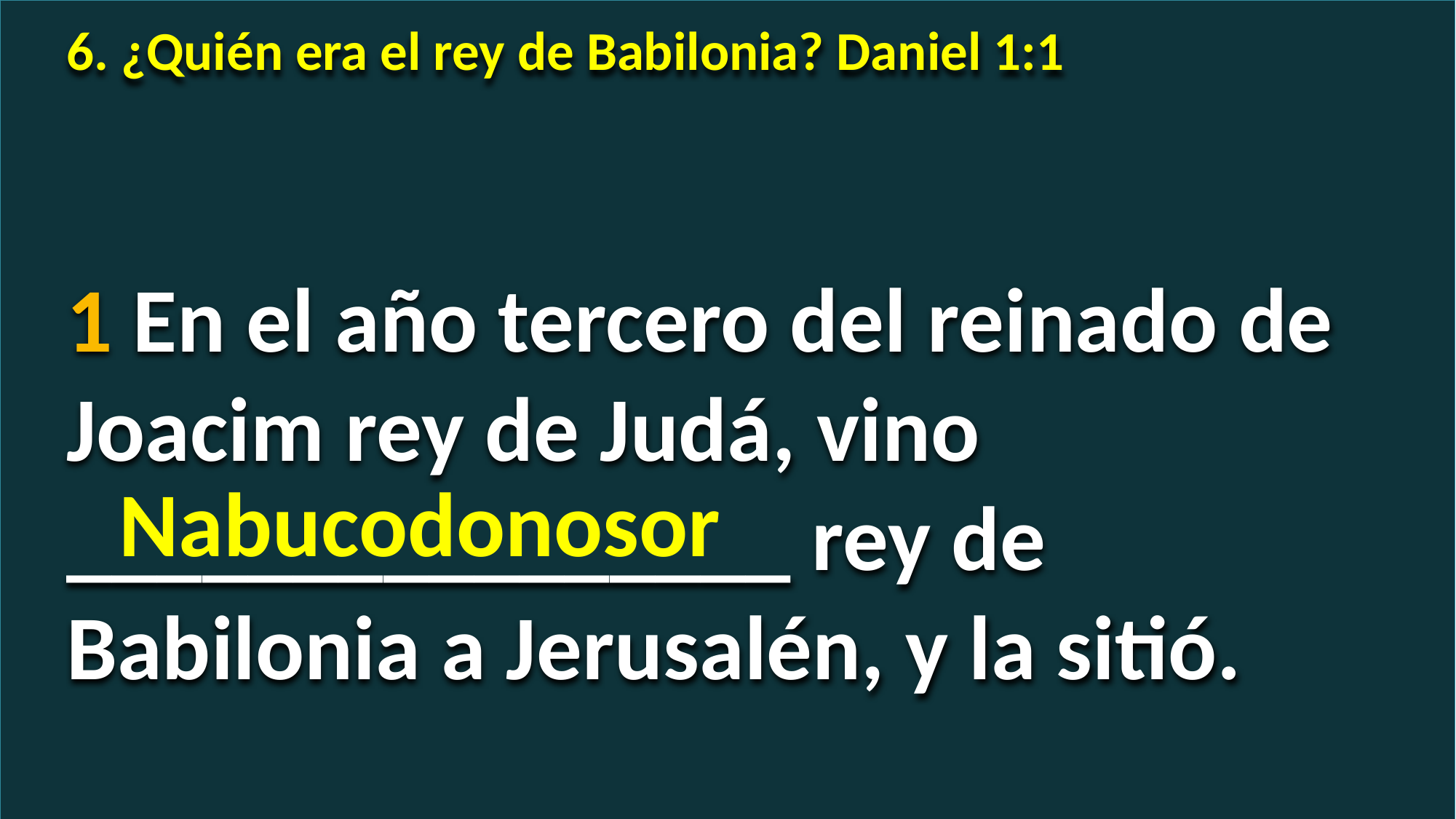

6. ¿Quién era el rey de Babilonia? Daniel 1:1
1 En el año tercero del reinado de Joacim rey de Judá, vino ________________ rey de Babilonia a Jerusalén, y la sitió.
Nabucodonosor